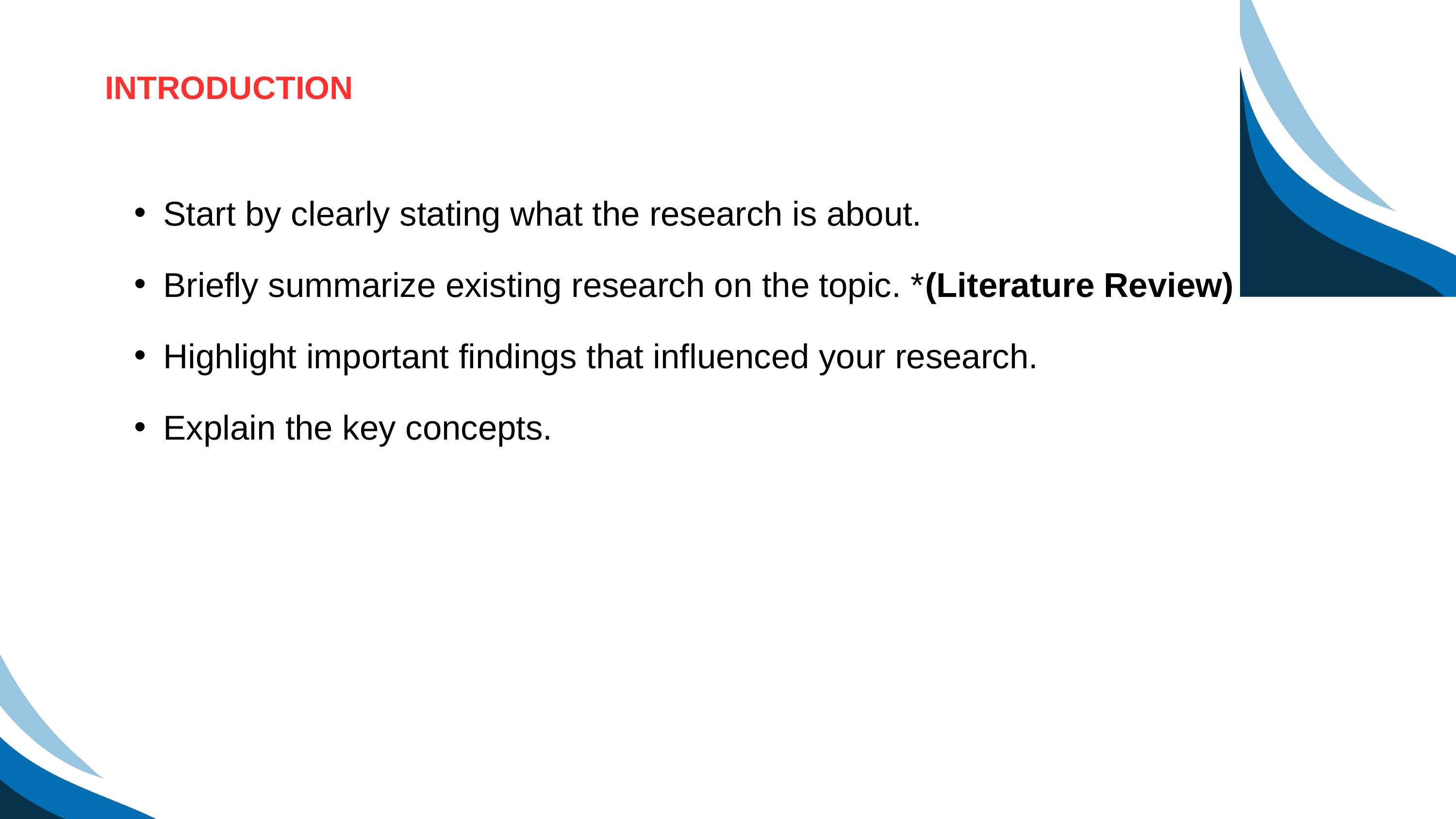

INTRODUCTION

Start by clearly stating what the research is about.
Briefly summarize existing research on the topic. *(Literature Review)
Highlight important findings that influenced your research.
Explain the key concepts.